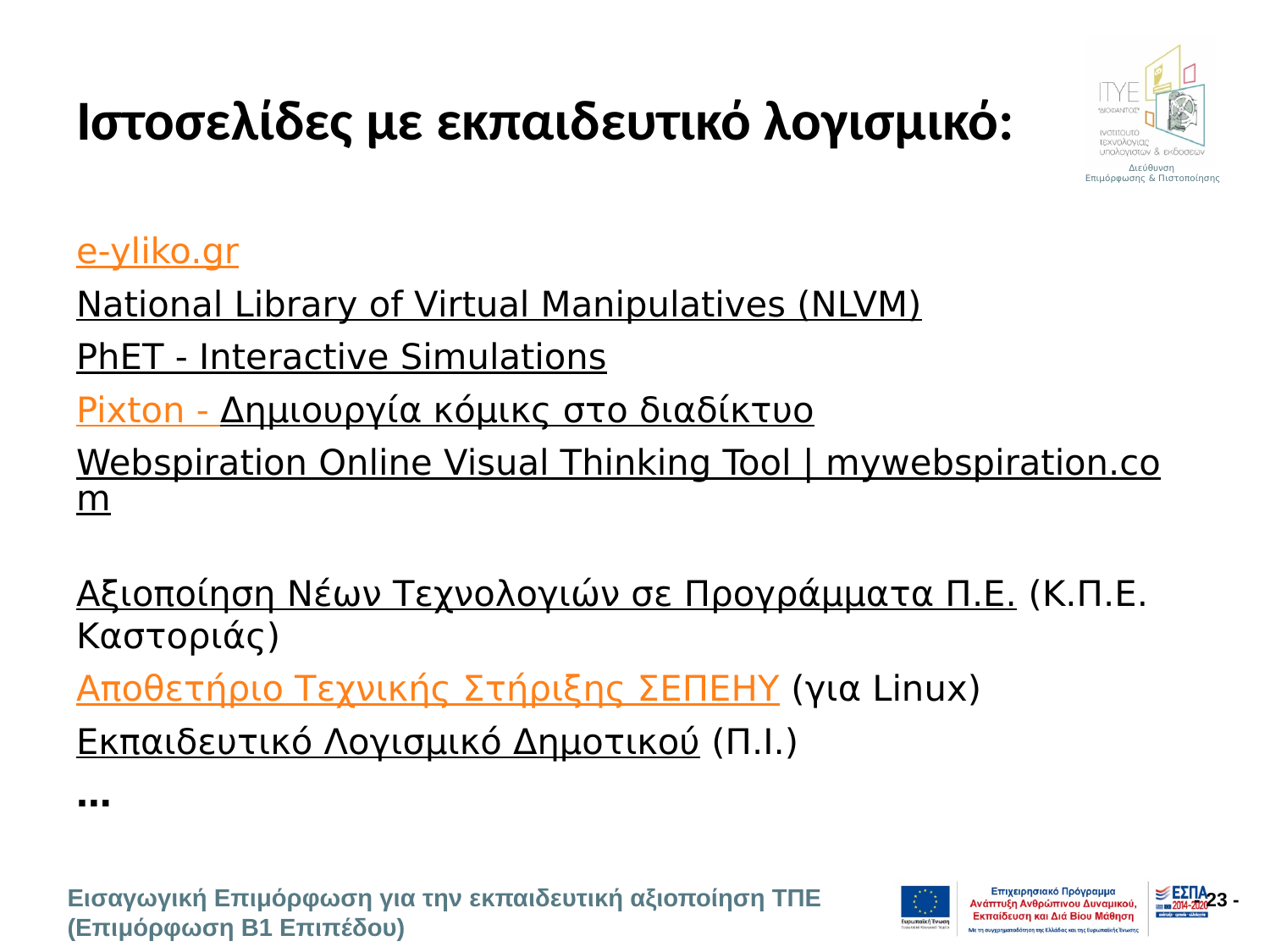

# Ιστοσελίδες με εκπαιδευτικό λογισμικό:
e-yliko.gr
National Library of Virtual Manipulatives (NLVM)
PhET - Interactive Simulations
Pixton - Δημιουργία κόμικς στο διαδίκτυο
Webspiration Online Visual Thinking Tool | mywebspiration.com
Αξιοποίηση Νέων Τεχνολογιών σε Προγράμματα Π.Ε. (Κ.Π.Ε. Καστοριάς)
Αποθετήριο Τεχνικής Στήριξης ΣΕΠΕΗΥ (για Linux)
Εκπαιδευτικό Λογισμικό Δημοτικού (Π.Ι.)
…